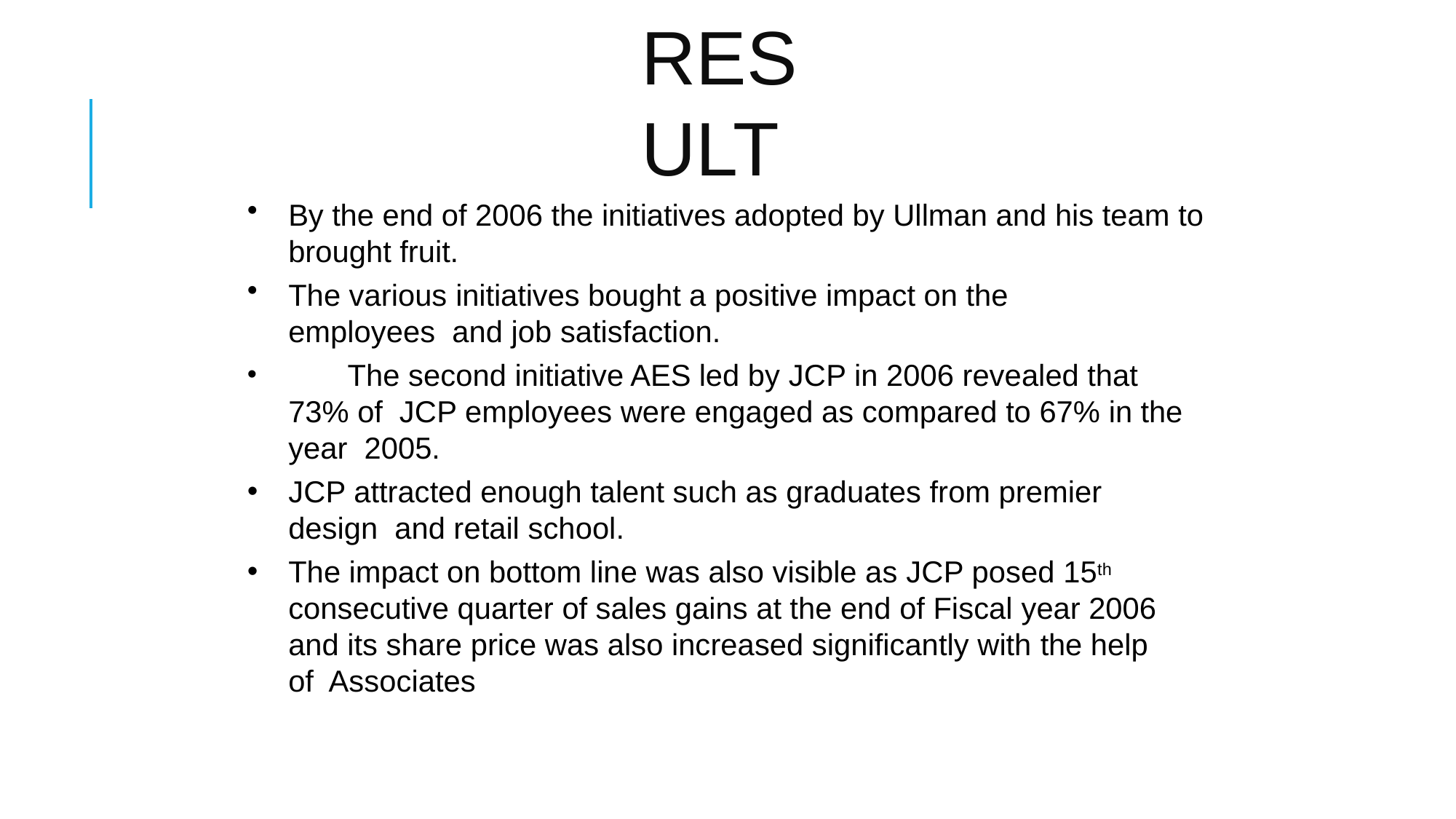

# Result
By the end of 2006 the initiatives adopted by Ullman and his team to
brought fruit.
The various initiatives bought a positive impact on the employees  and job satisfaction.
	The second initiative AES led by JCP in 2006 revealed that 73% of  JCP employees were engaged as compared to 67% in the year  2005.
JCP attracted enough talent such as graduates from premier design  and retail school.
The impact on bottom line was also visible as JCP posed 15th  consecutive quarter of sales gains at the end of Fiscal year 2006  and its share price was also increased significantly with the help of  Associates